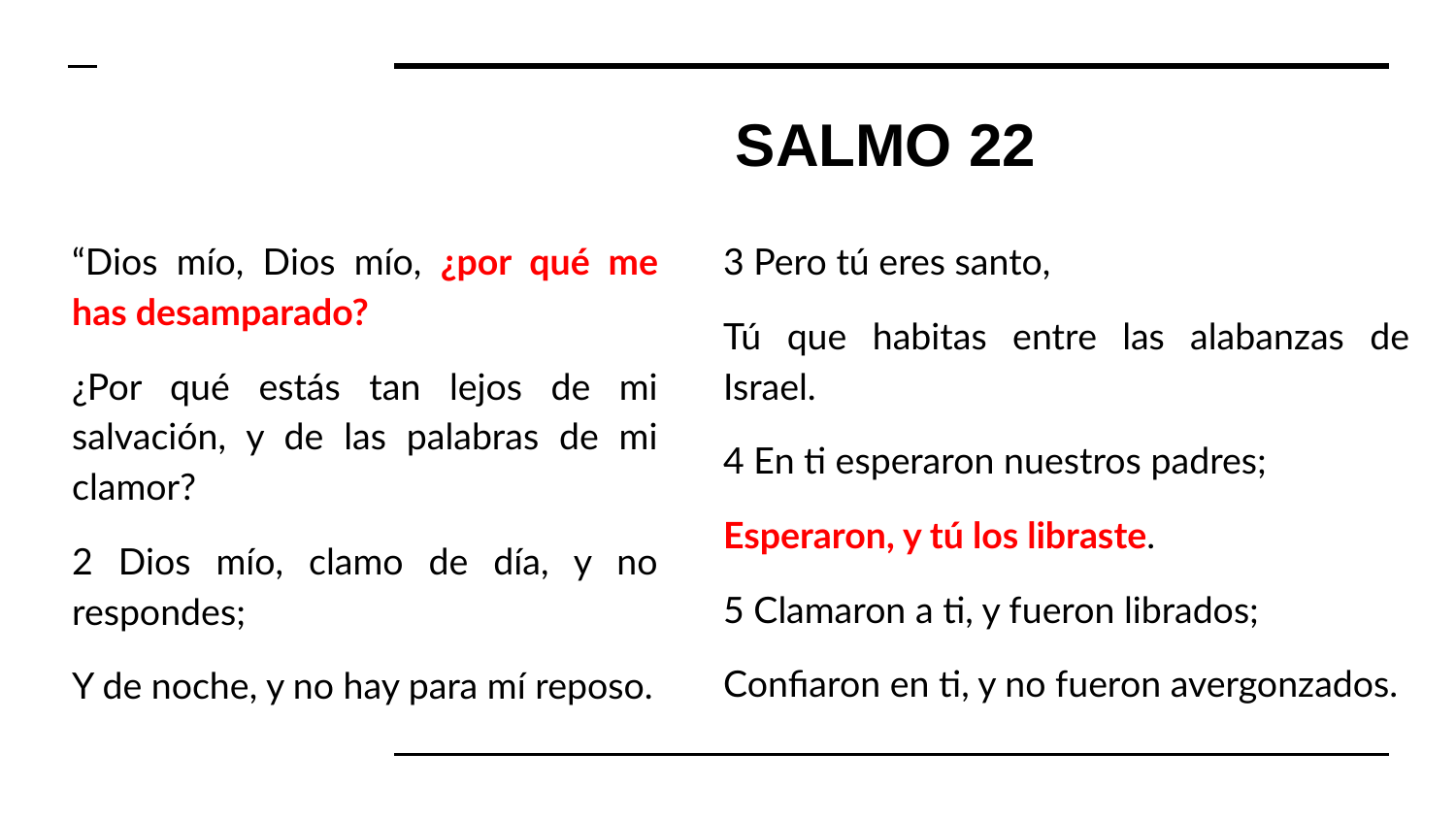

# SALMO 22
“Dios mío, Dios mío, ¿por qué me has desamparado?
¿Por qué estás tan lejos de mi salvación, y de las palabras de mi clamor?
2 Dios mío, clamo de día, y no respondes;
Y de noche, y no hay para mí reposo.
3 Pero tú eres santo,
Tú que habitas entre las alabanzas de Israel.
4 En ti esperaron nuestros padres;
Esperaron, y tú los libraste.
5 Clamaron a ti, y fueron librados;
Confiaron en ti, y no fueron avergonzados.